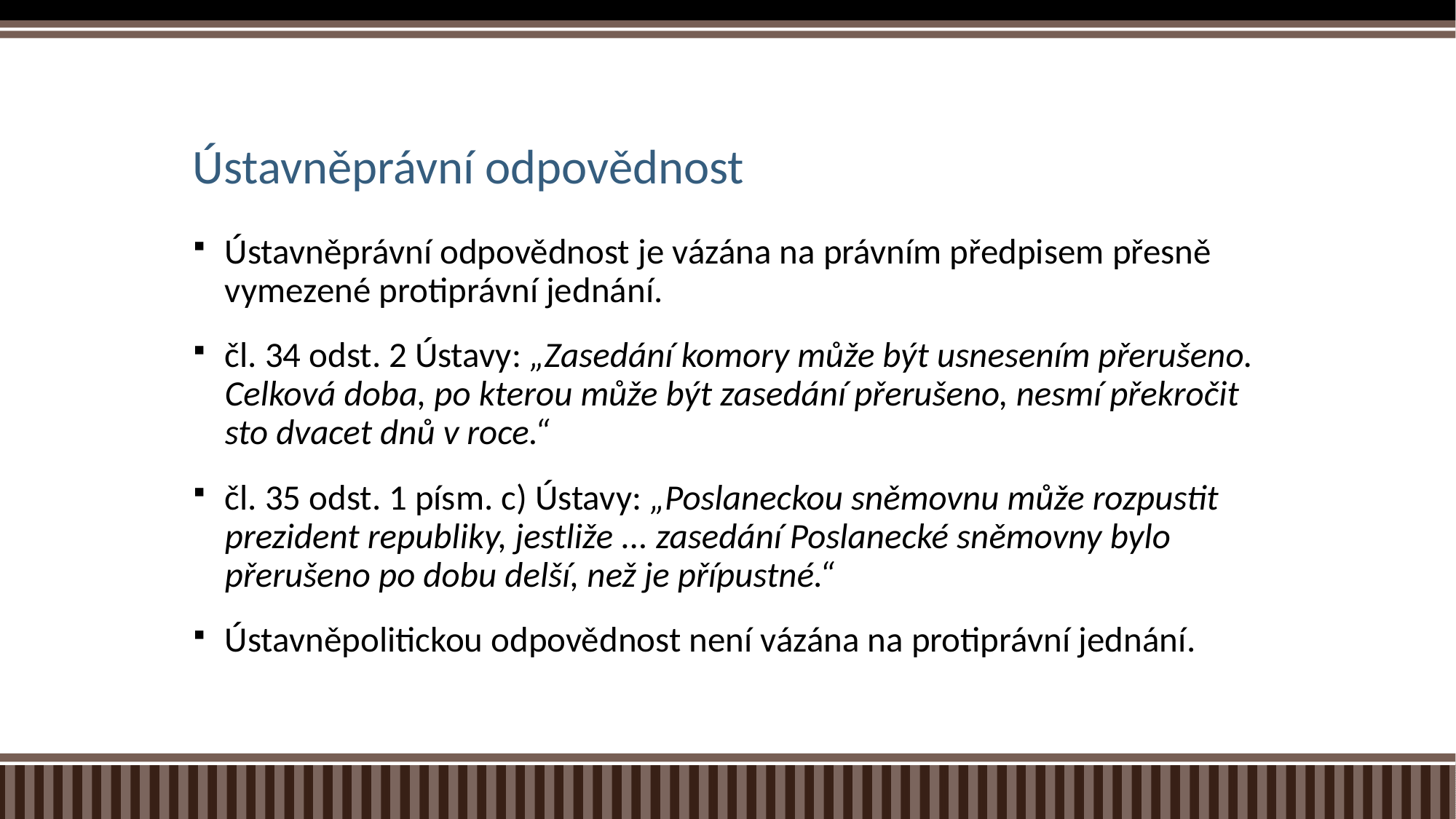

# Ústavněprávní odpovědnost
Ústavněprávní odpovědnost je vázána na právním předpisem přesně vymezené protiprávní jednání.
čl. 34 odst. 2 Ústavy: „Zasedání komory může být usnesením přerušeno. Celková doba, po kterou může být zasedání přerušeno, nesmí překročit sto dvacet dnů v roce.“
čl. 35 odst. 1 písm. c) Ústavy: „Poslaneckou sněmovnu může rozpustit prezident republiky, jestliže ... zasedání Poslanecké sněmovny bylo přerušeno po dobu delší, než je přípustné.“
Ústavněpolitickou odpovědnost není vázána na protiprávní jednání.